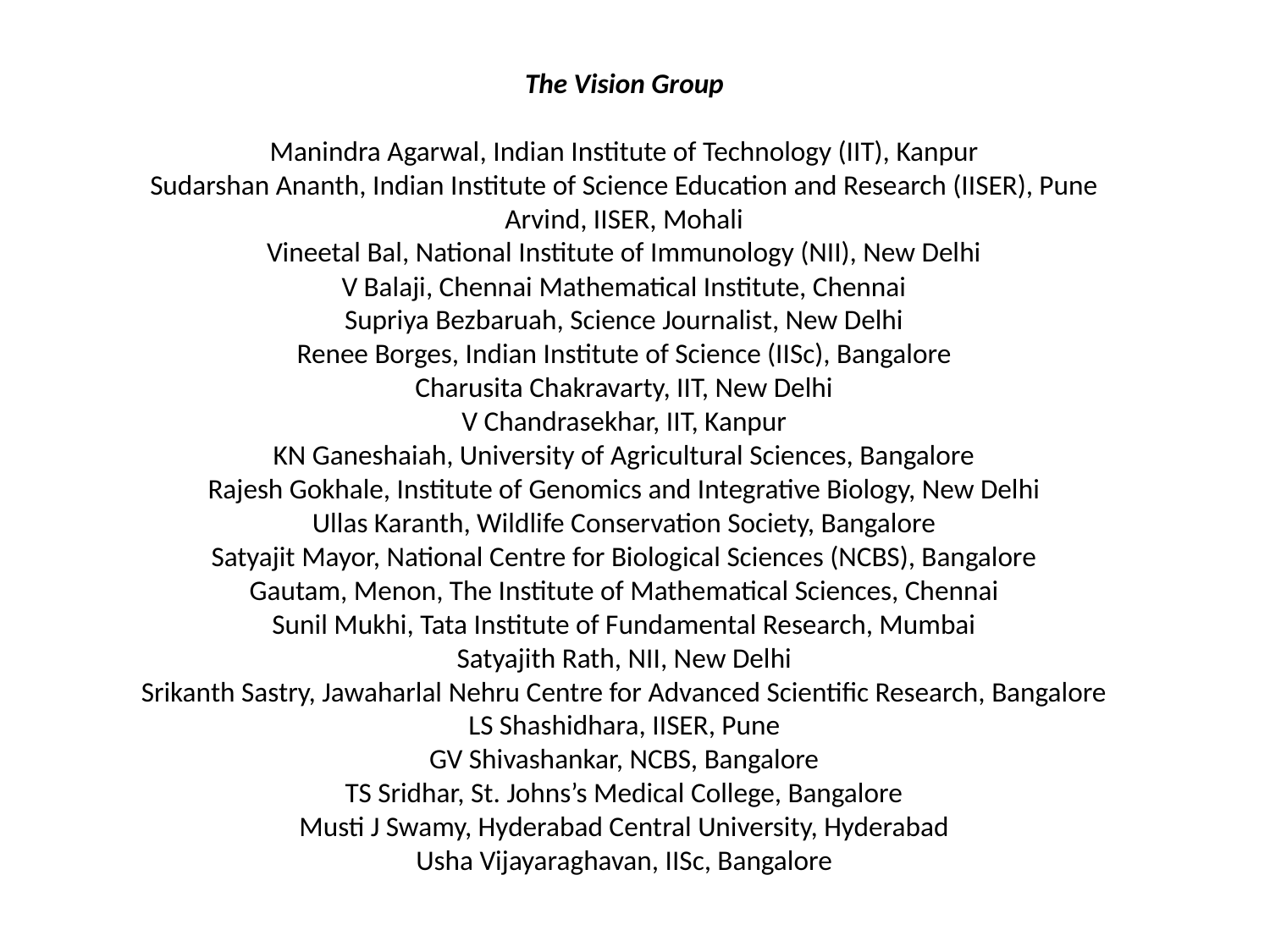

The Vision Group

Manindra Agarwal, Indian Institute of Technology (IIT), Kanpur
Sudarshan Ananth, Indian Institute of Science Education and Research (IISER), Pune
Arvind, IISER, Mohali
Vineetal Bal, National Institute of Immunology (NII), New Delhi
V Balaji, Chennai Mathematical Institute, Chennai
Supriya Bezbaruah, Science Journalist, New Delhi
Renee Borges, Indian Institute of Science (IISc), Bangalore
Charusita Chakravarty, IIT, New Delhi
V Chandrasekhar, IIT, Kanpur
KN Ganeshaiah, University of Agricultural Sciences, Bangalore
Rajesh Gokhale, Institute of Genomics and Integrative Biology, New Delhi
Ullas Karanth, Wildlife Conservation Society, Bangalore
Satyajit Mayor, National Centre for Biological Sciences (NCBS), Bangalore
Gautam, Menon, The Institute of Mathematical Sciences, Chennai
Sunil Mukhi, Tata Institute of Fundamental Research, Mumbai
Satyajith Rath, NII, New Delhi
Srikanth Sastry, Jawaharlal Nehru Centre for Advanced Scientific Research, Bangalore
LS Shashidhara, IISER, Pune
GV Shivashankar, NCBS, Bangalore
TS Sridhar, St. Johns’s Medical College, Bangalore
Musti J Swamy, Hyderabad Central University, Hyderabad
Usha Vijayaraghavan, IISc, Bangalore